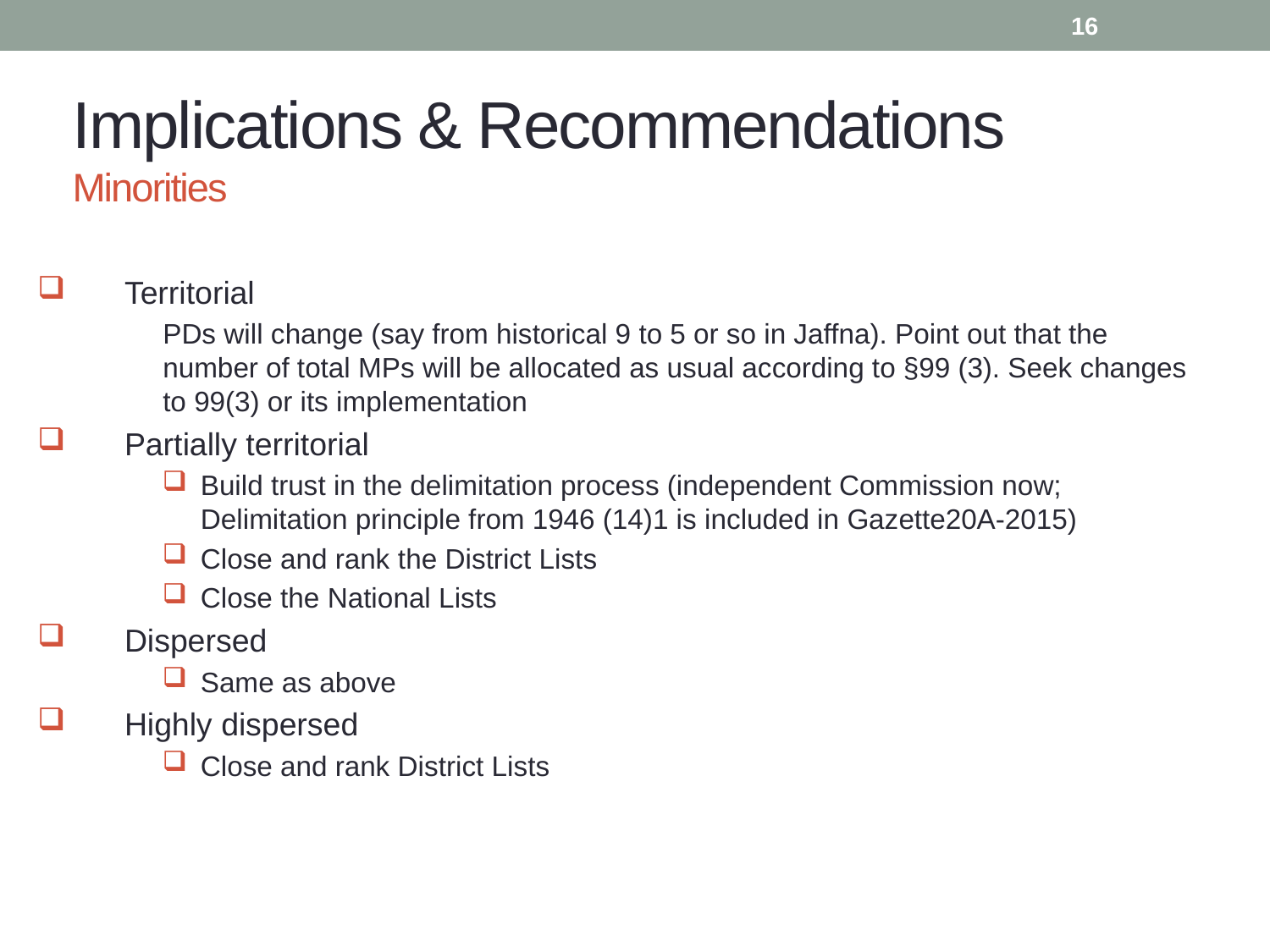

16
# Implications & Recommendations Minorities
Territorial
PDs will change (say from historical 9 to 5 or so in Jaffna). Point out that the number of total MPs will be allocated as usual according to §99 (3). Seek changes to 99(3) or its implementation
Partially territorial
Build trust in the delimitation process (independent Commission now; Delimitation principle from 1946 (14)1 is included in Gazette20A-2015)
Close and rank the District Lists
Close the National Lists
Dispersed
Same as above
Highly dispersed
Close and rank District Lists